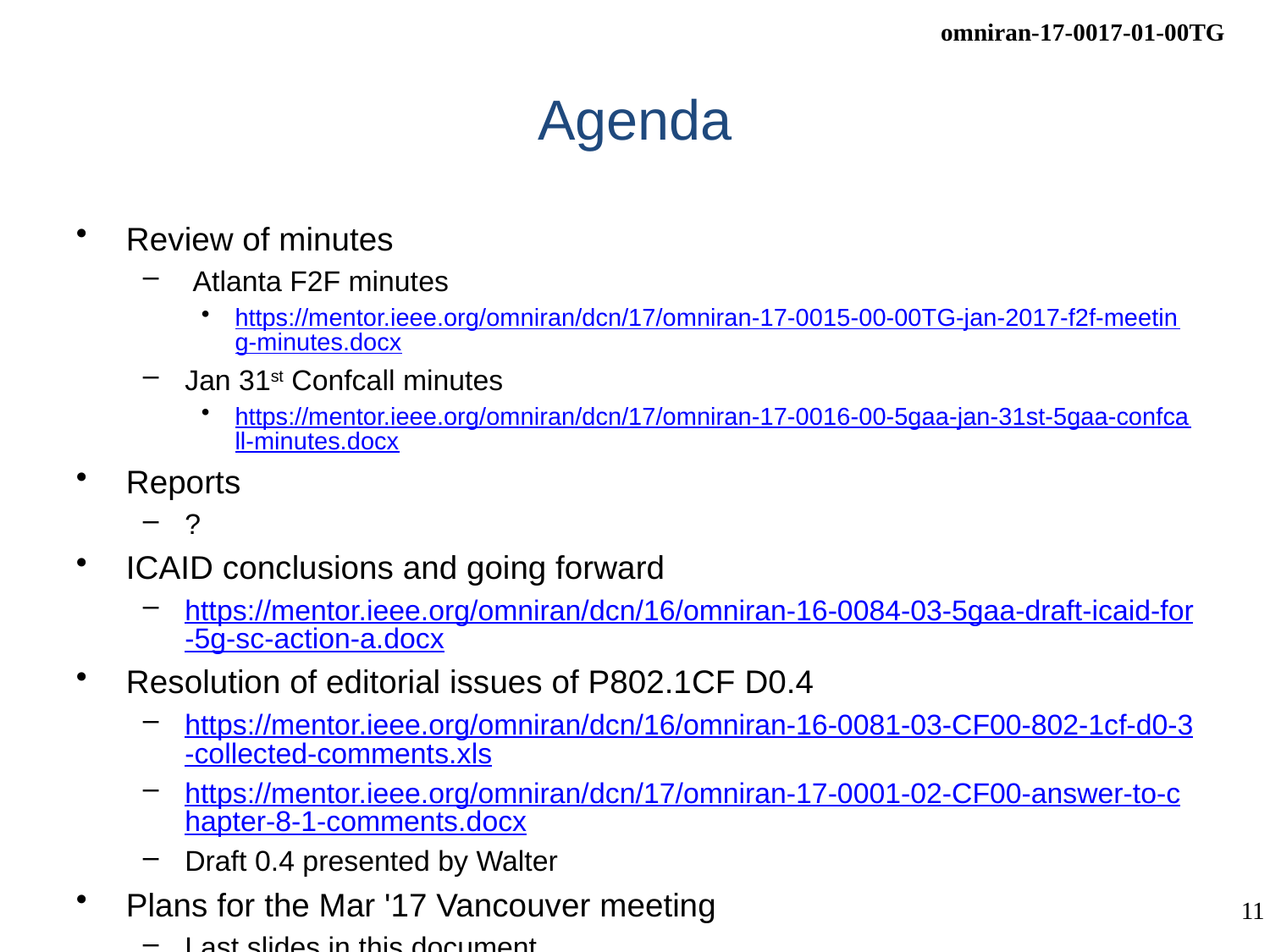

# Agenda
Review of minutes
 Atlanta F2F minutes
https://mentor.ieee.org/omniran/dcn/17/omniran-17-0015-00-00TG-jan-2017-f2f-meeting-minutes.docx
Jan 31st Confcall minutes
https://mentor.ieee.org/omniran/dcn/17/omniran-17-0016-00-5gaa-jan-31st-5gaa-confcall-minutes.docx
Reports
?
ICAID conclusions and going forward
https://mentor.ieee.org/omniran/dcn/16/omniran-16-0084-03-5gaa-draft-icaid-for-5g-sc-action-a.docx
Resolution of editorial issues of P802.1CF D0.4
https://mentor.ieee.org/omniran/dcn/16/omniran-16-0081-03-CF00-802-1cf-d0-3-collected-comments.xls
https://mentor.ieee.org/omniran/dcn/17/omniran-17-0001-02-CF00-answer-to-chapter-8-1-comments.docx
Draft 0.4 presented by Walter
Plans for the Mar '17 Vancouver meeting
Last slides in this document
AoB